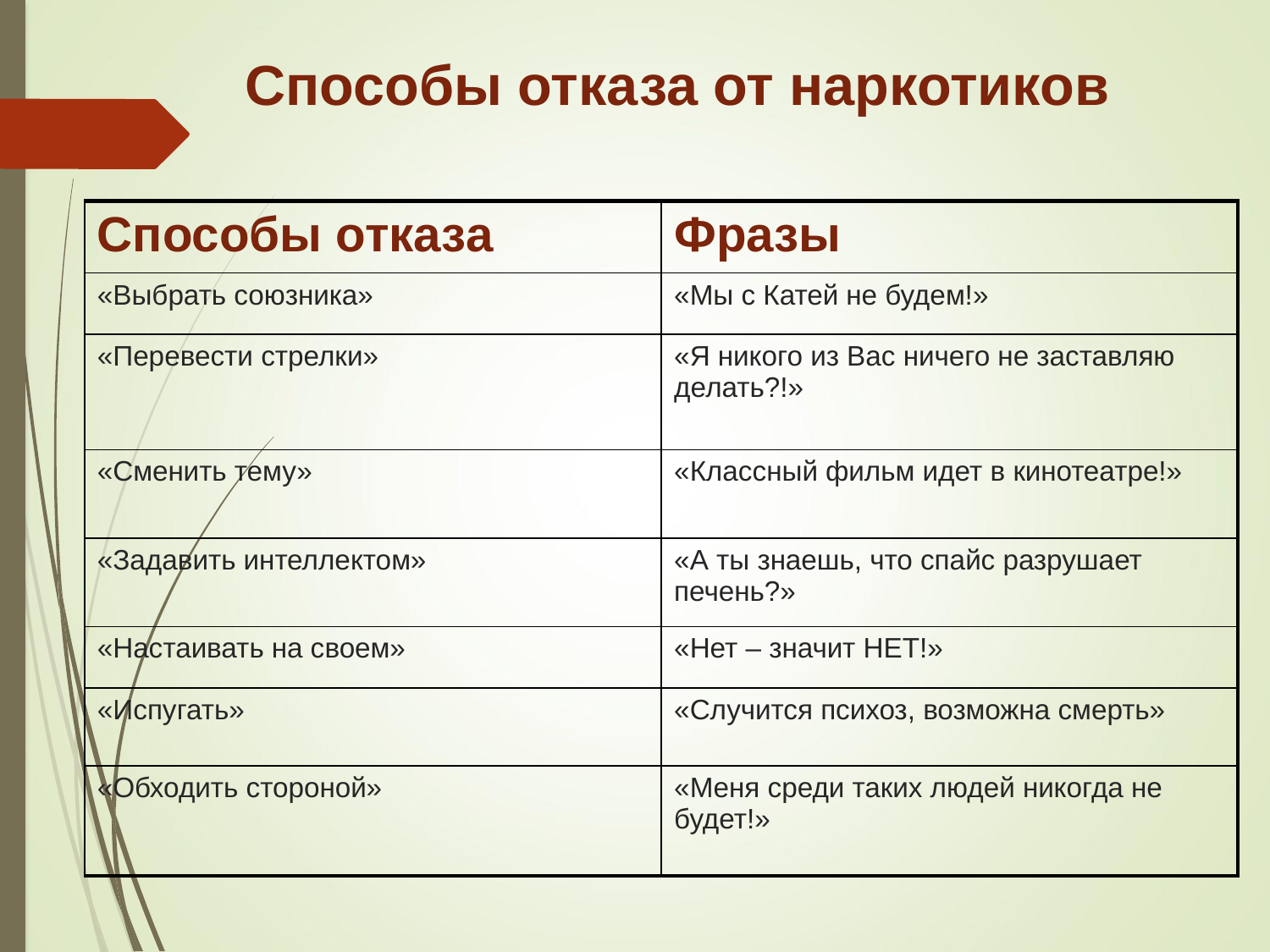

# Способы отказа от наркотиков
| Способы отказа | Фразы |
| --- | --- |
| «Выбрать союзника» | «Мы с Катей не будем!» |
| «Перевести стрелки» | «Я никого из Вас ничего не заставляю делать?!» |
| «Сменить тему» | «Классный фильм идет в кинотеатре!» |
| «Задавить интеллектом» | «А ты знаешь, что спайс разрушает печень?» |
| «Настаивать на своем» | «Нет – значит НЕТ!» |
| «Испугать» | «Случится психоз, возможна смерть» |
| «Обходить стороной» | «Меня среди таких людей никогда не будет!» |